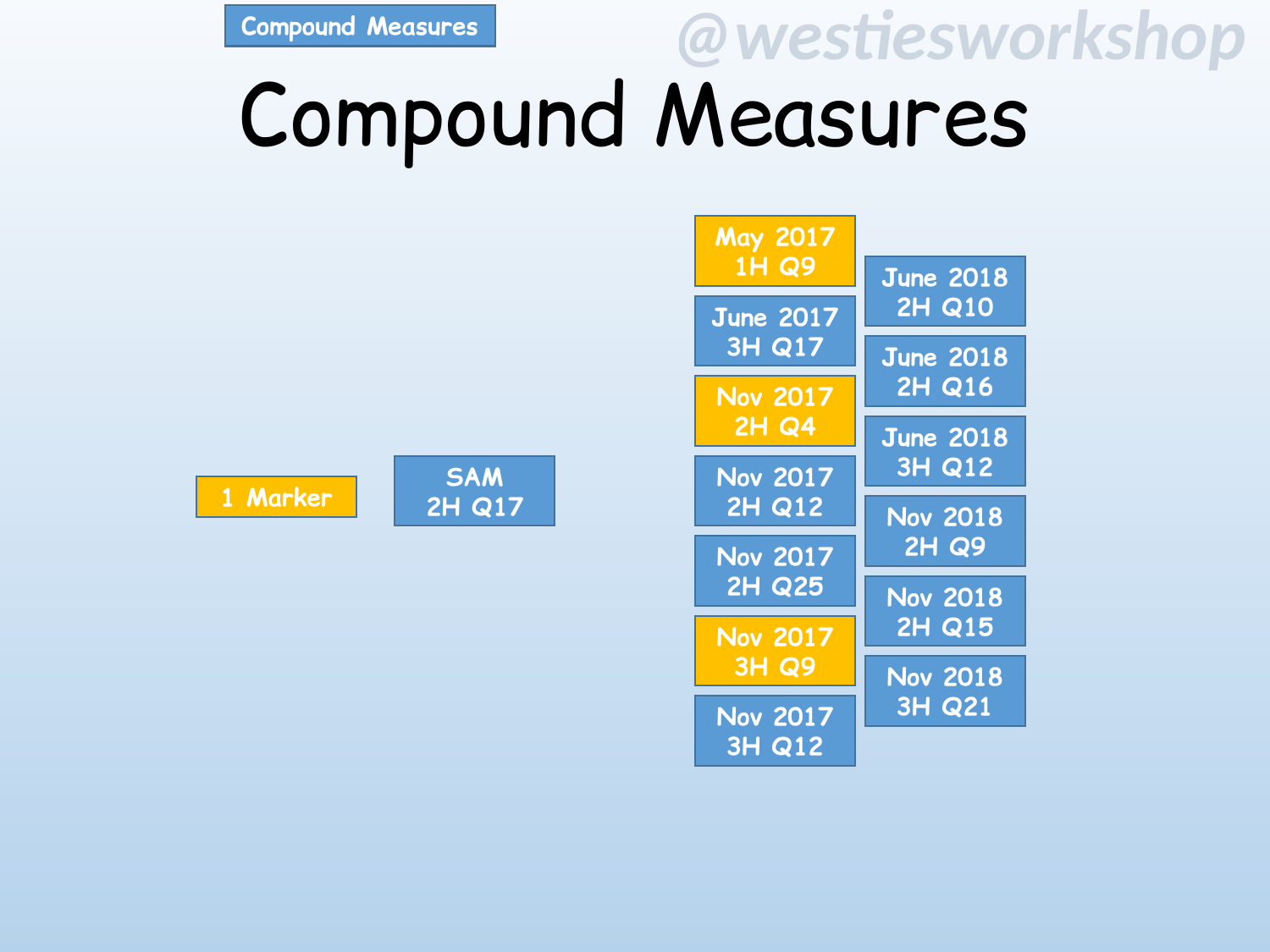

Compound Measures
# Compound Measures
May 2017
1H Q9
June 2018
2H Q10
June 2017
3H Q17
June 2018
2H Q16
Nov 2017
2H Q4
June 2018
3H Q12
SAM
2H Q17
Nov 2017
2H Q12
1 Marker
Nov 2018
2H Q9
Nov 2017
2H Q25
Nov 2018
2H Q15
Nov 2017
3H Q9
Nov 2018
3H Q21
Nov 2017
3H Q12